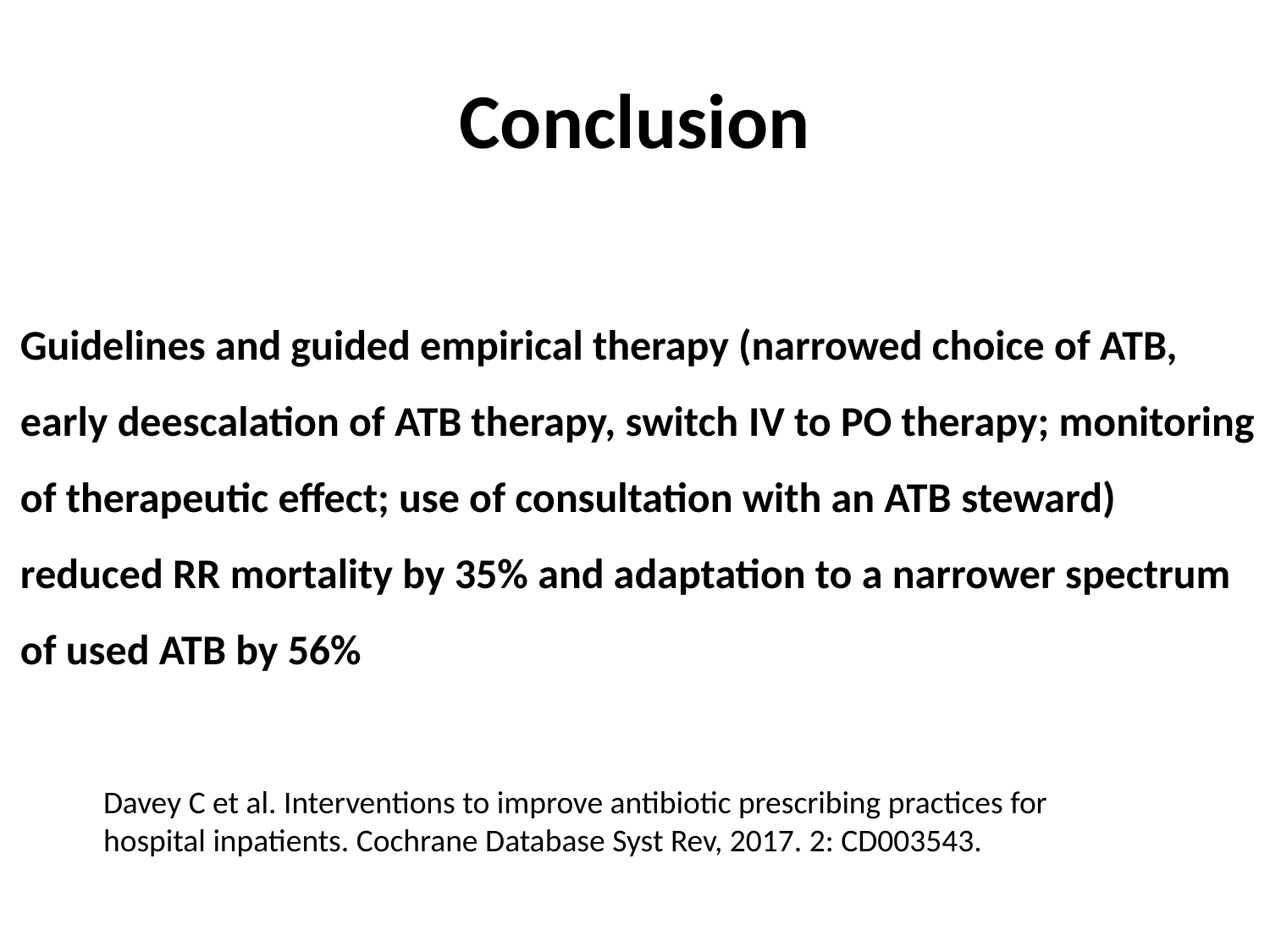

# Conclusion
Guidelines and guided empirical therapy (narrowed choice of ATB, early deescalation of ATB therapy, switch IV to PO therapy; monitoring of therapeutic effect; use of consultation with an ATB steward) reduced RR mortality by 35% and adaptation to a narrower spectrum of used ATB by 56%
Davey C et al. Interventions to improve antibiotic prescribing practices for
hospital inpatients. Cochrane Database Syst Rev, 2017. 2: CD003543.